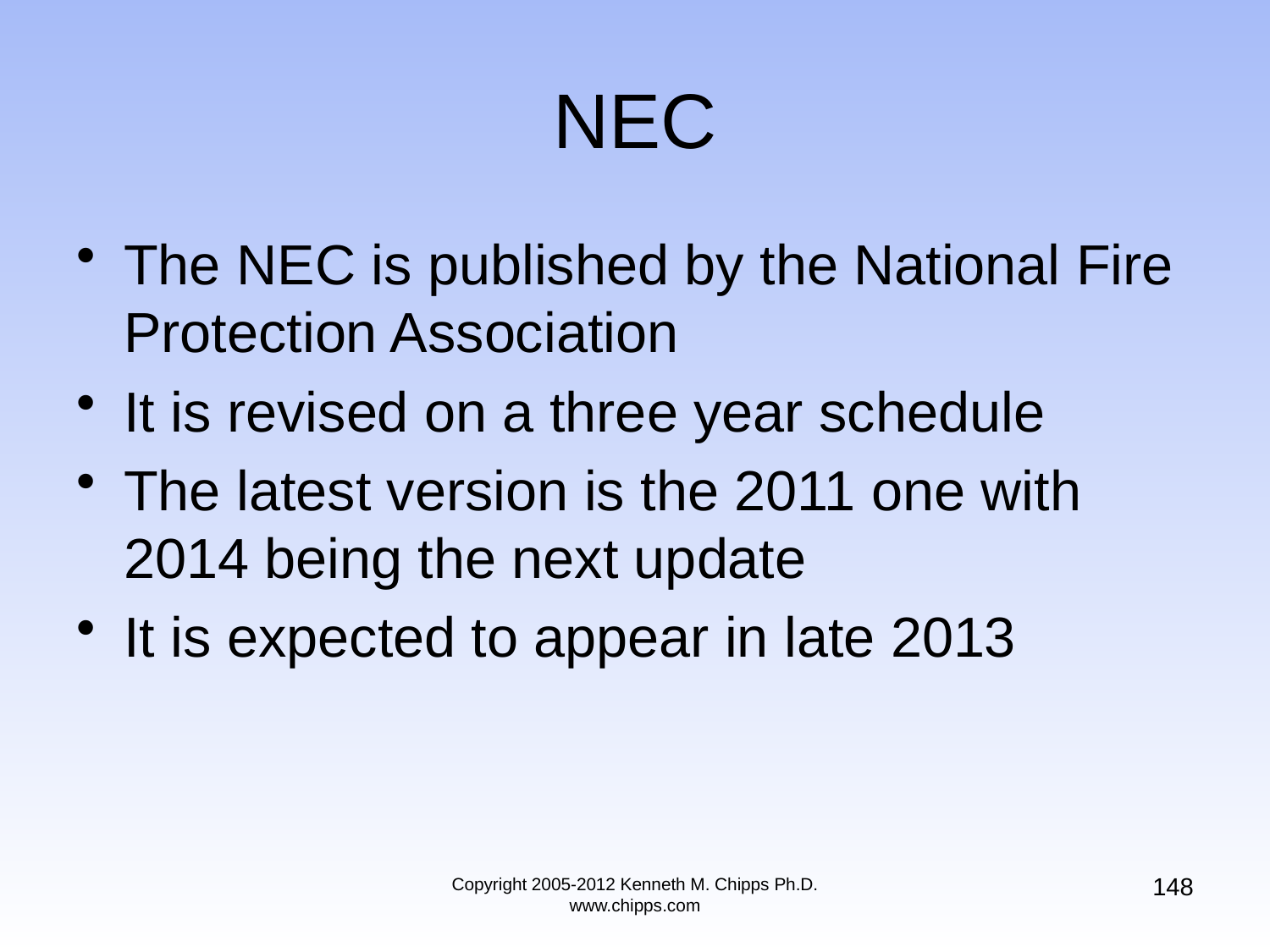

# NEC
The NEC is published by the National Fire Protection Association
It is revised on a three year schedule
The latest version is the 2011 one with 2014 being the next update
It is expected to appear in late 2013
148
Copyright 2005-2012 Kenneth M. Chipps Ph.D. www.chipps.com